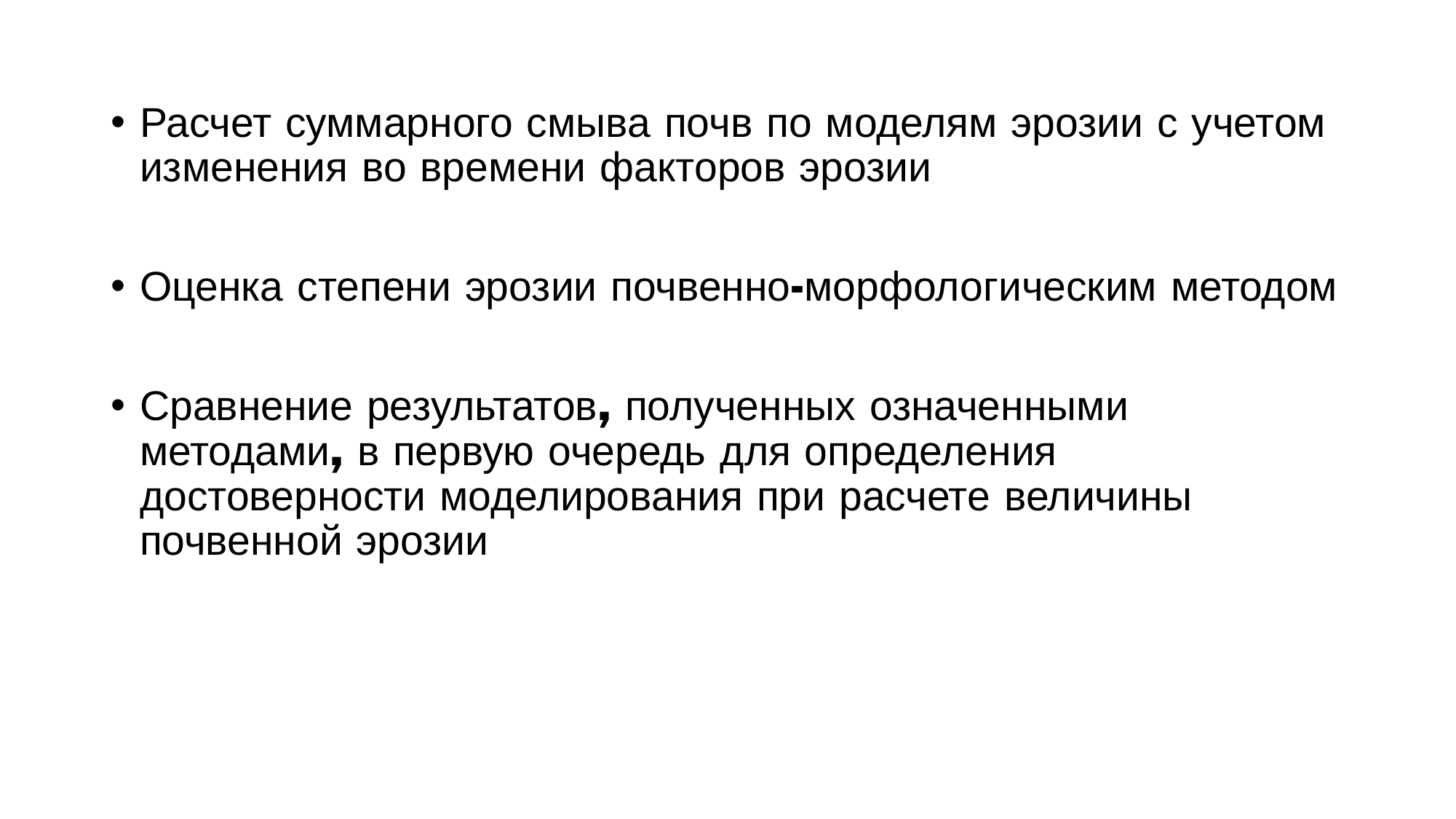

Расчет суммарного смыва почв по моделям эрозии с учетом изменения во времени факторов эрозии

Оценка степени эрозии почвенно-морфологическим методом

Сравнение результатов, полученных означенными методами, в первую очередь для определения достоверности моделирования при расчете величины почвенной эрозии